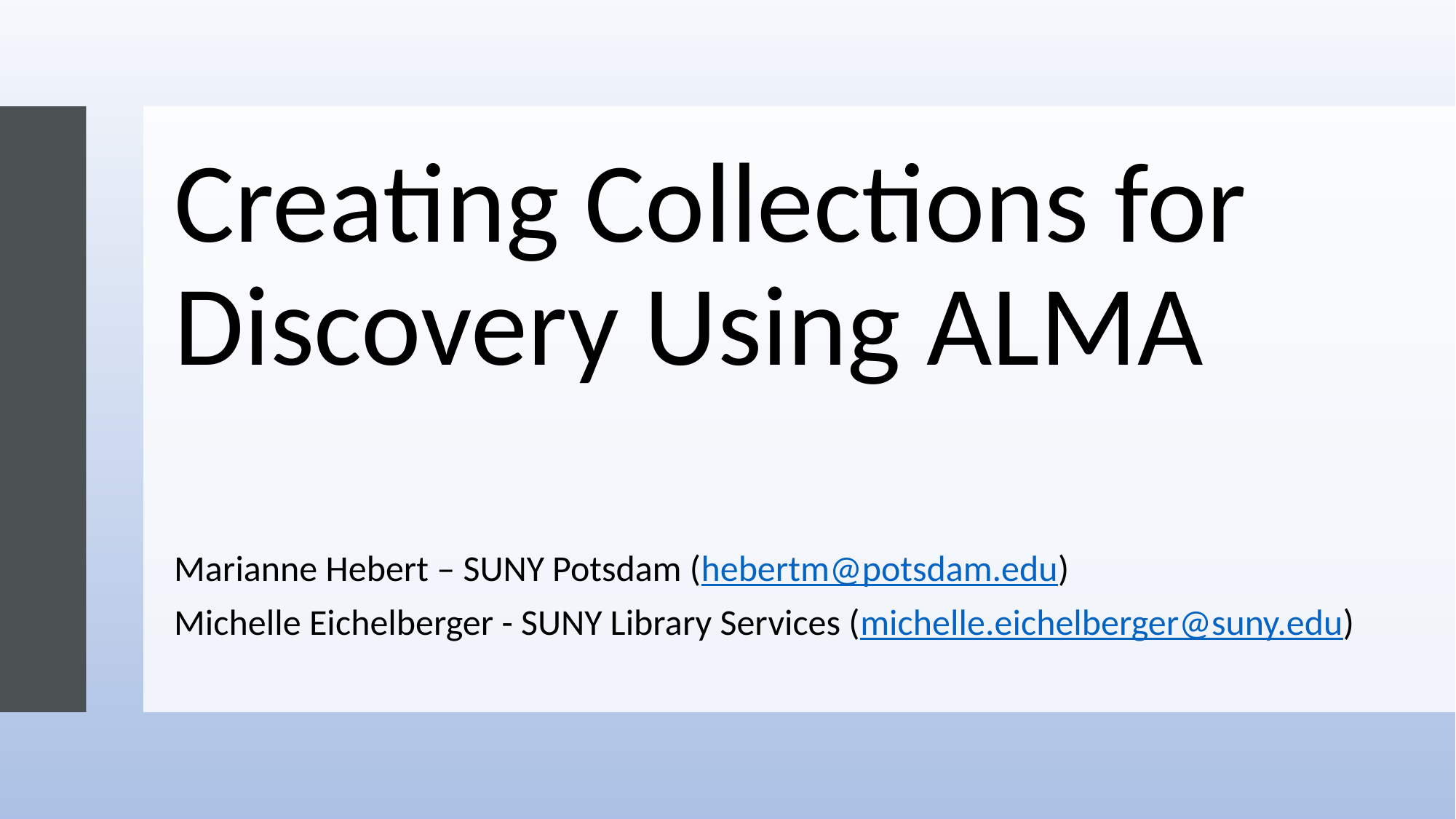

# Creating Collections for Discovery Using ALMA
Marianne Hebert – SUNY Potsdam (hebertm@potsdam.edu)
Michelle Eichelberger - SUNY Library Services (michelle.eichelberger@suny.edu)